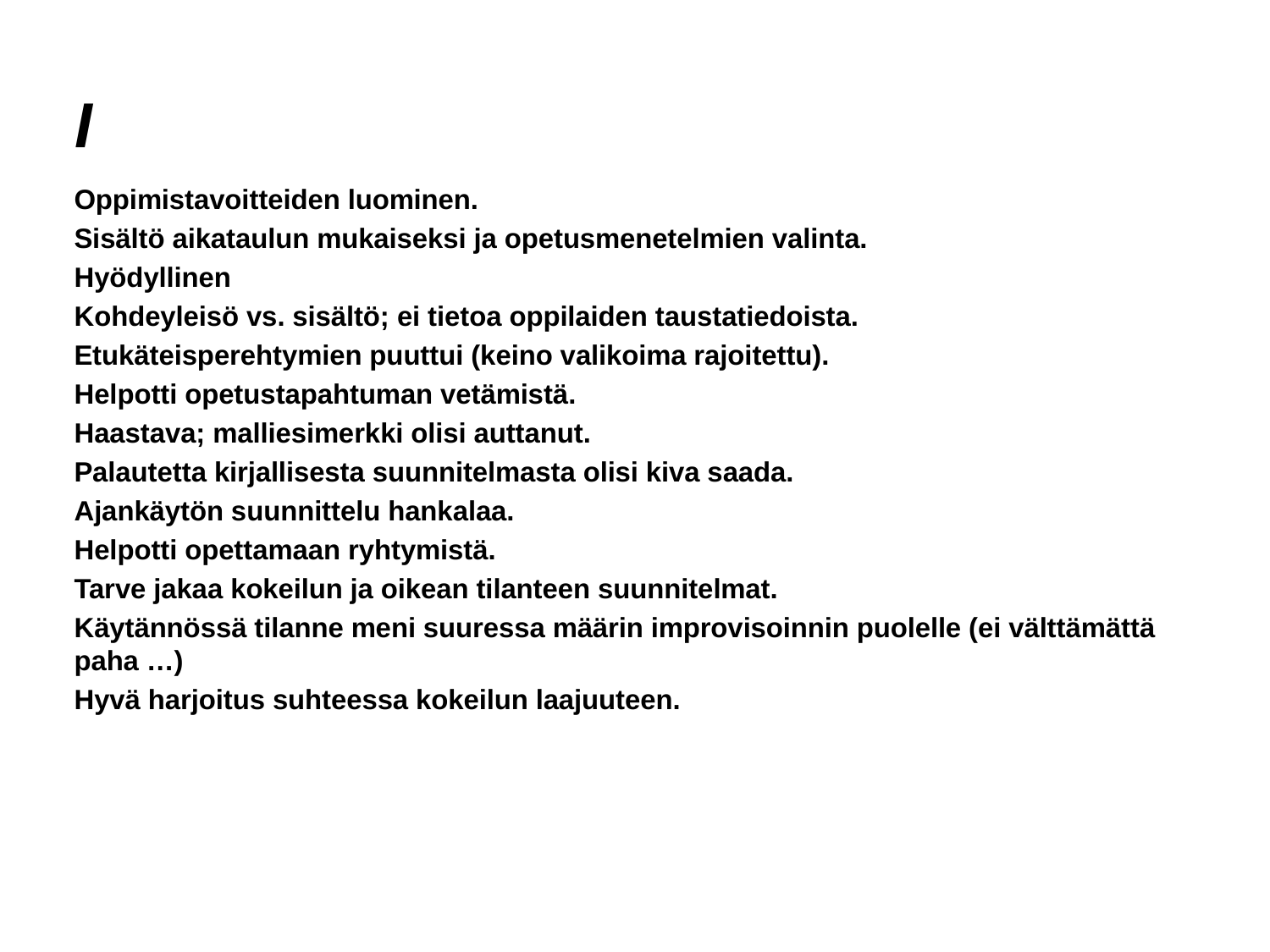

# I
Oppimistavoitteiden luominen.
Sisältö aikataulun mukaiseksi ja opetusmenetelmien valinta.
Hyödyllinen
Kohdeyleisö vs. sisältö; ei tietoa oppilaiden taustatiedoista.
Etukäteisperehtymien puuttui (keino valikoima rajoitettu).
Helpotti opetustapahtuman vetämistä.
Haastava; malliesimerkki olisi auttanut.
Palautetta kirjallisesta suunnitelmasta olisi kiva saada.
Ajankäytön suunnittelu hankalaa.
Helpotti opettamaan ryhtymistä.
Tarve jakaa kokeilun ja oikean tilanteen suunnitelmat.
Käytännössä tilanne meni suuressa määrin improvisoinnin puolelle (ei välttämättä paha …)
Hyvä harjoitus suhteessa kokeilun laajuuteen.